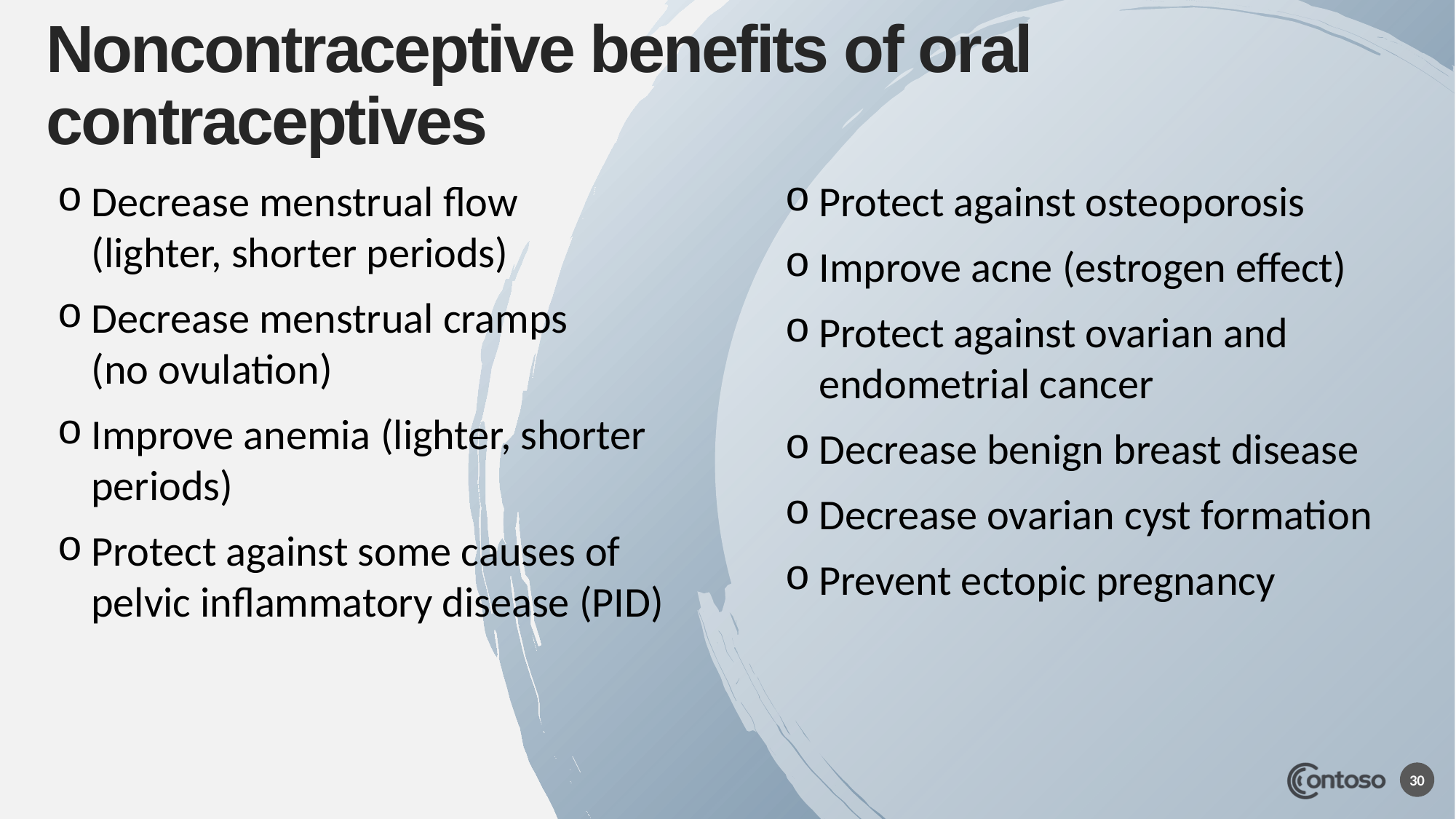

# Noncontraceptive benefits of oral contraceptives
Decrease menstrual flow            (lighter, shorter periods)

Decrease menstrual cramps               (no ovulation)

Improve anemia (lighter, shorter periods)

Protect against some causes of     pelvic inflammatory disease (PID)

Protect against osteoporosis

Improve acne (estrogen effect)

Protect against ovarian and endometrial cancer

Decrease benign breast disease

Decrease ovarian cyst formation

Prevent ectopic pregnancy
30